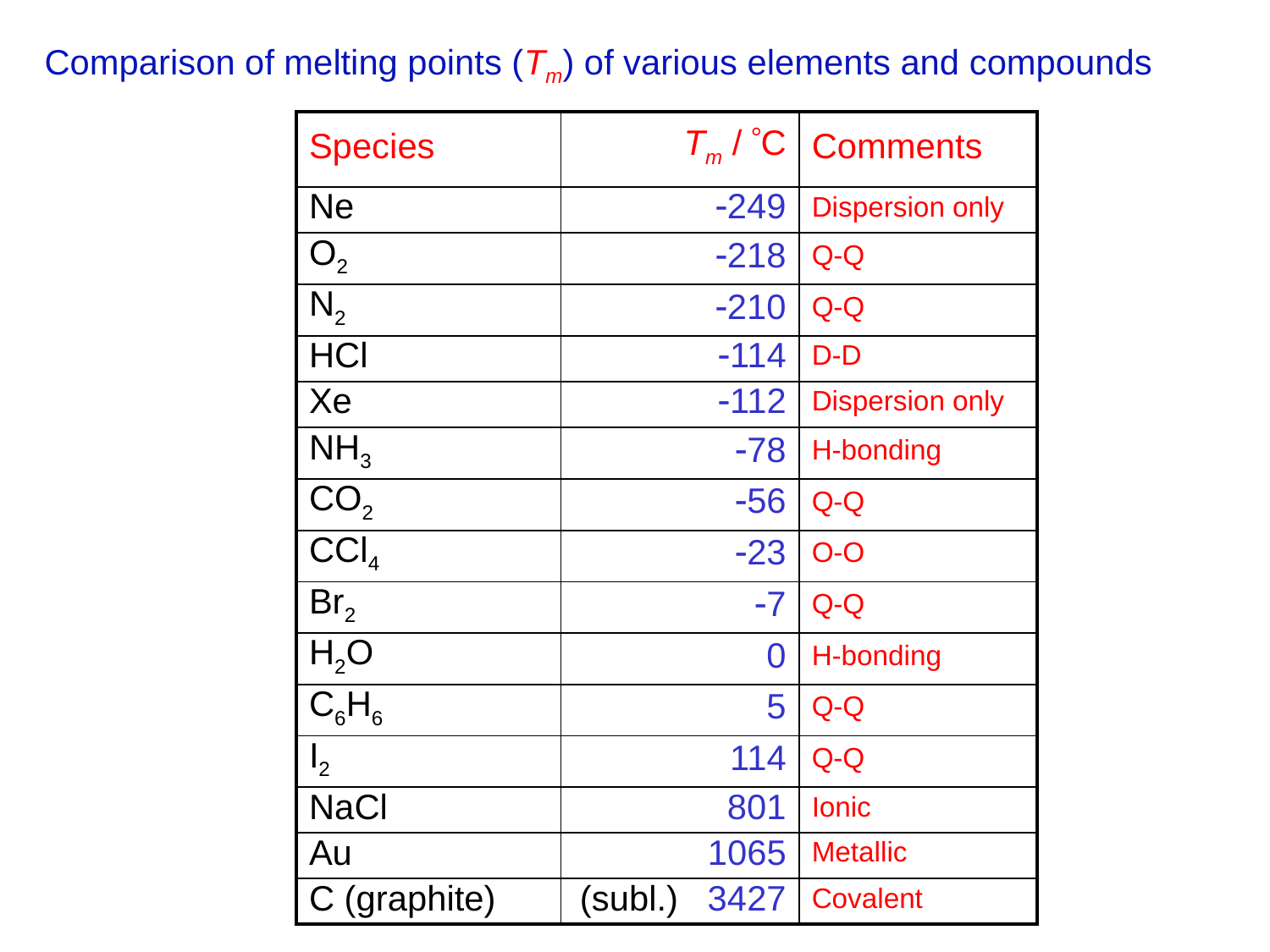

# Comparison of melting points (Tm) of various elements and compounds
| Species | Tm / °C | Comments |
| --- | --- | --- |
| Ne | −249 | Dispersion only |
| O2 | −218 | Q-Q |
| N2 | −210 | Q-Q |
| HCl | −114 | D-D |
| Xe | −112 | Dispersion only |
| NH3 | −78 | H-bonding |
| CO2 | −56 | Q-Q |
| CCl4 | −23 | O-O |
| Br2 | −7 | Q-Q |
| H2O | 0 | H-bonding |
| C6H6 | 5 | Q-Q |
| I2 | 114 | Q-Q |
| NaCl | 801 | Ionic |
| Au | 1065 | Metallic |
| C (graphite) | (subl.) 3427 | Covalent |